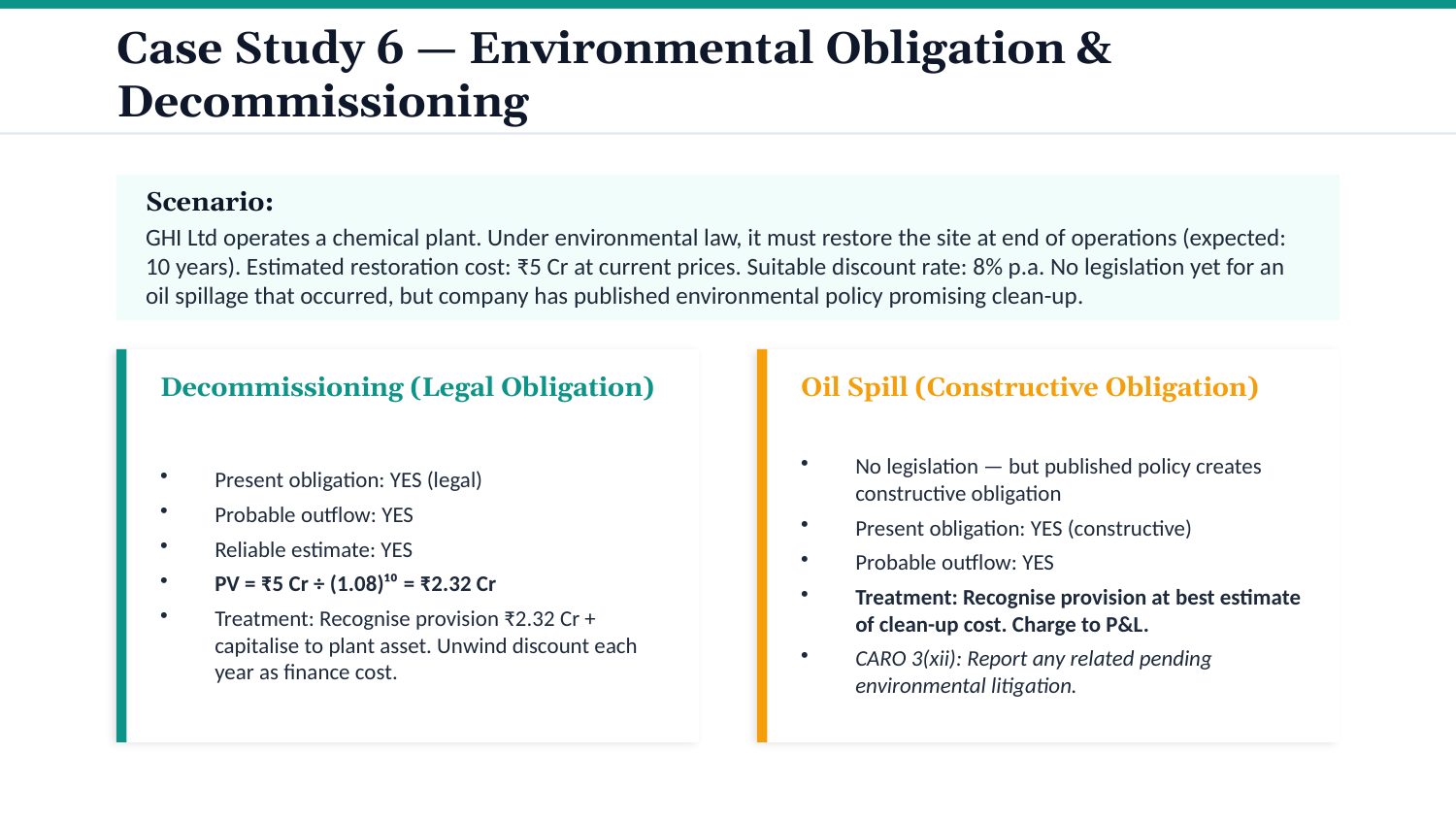

Case Study 6 — Environmental Obligation & Decommissioning

Scenario:
GHI Ltd operates a chemical plant. Under environmental law, it must restore the site at end of operations (expected: 10 years). Estimated restoration cost: ₹5 Cr at current prices. Suitable discount rate: 8% p.a. No legislation yet for an oil spillage that occurred, but company has published environmental policy promising clean-up.

Decommissioning (Legal Obligation)
Oil Spill (Constructive Obligation)
Present obligation: YES (legal)
Probable outflow: YES
Reliable estimate: YES
PV = ₹5 Cr ÷ (1.08)¹⁰ = ₹2.32 Cr
Treatment: Recognise provision ₹2.32 Cr + capitalise to plant asset. Unwind discount each year as finance cost.
No legislation — but published policy creates constructive obligation
Present obligation: YES (constructive)
Probable outflow: YES
Treatment: Recognise provision at best estimate of clean-up cost. Charge to P&L.
CARO 3(xii): Report any related pending environmental litigation.